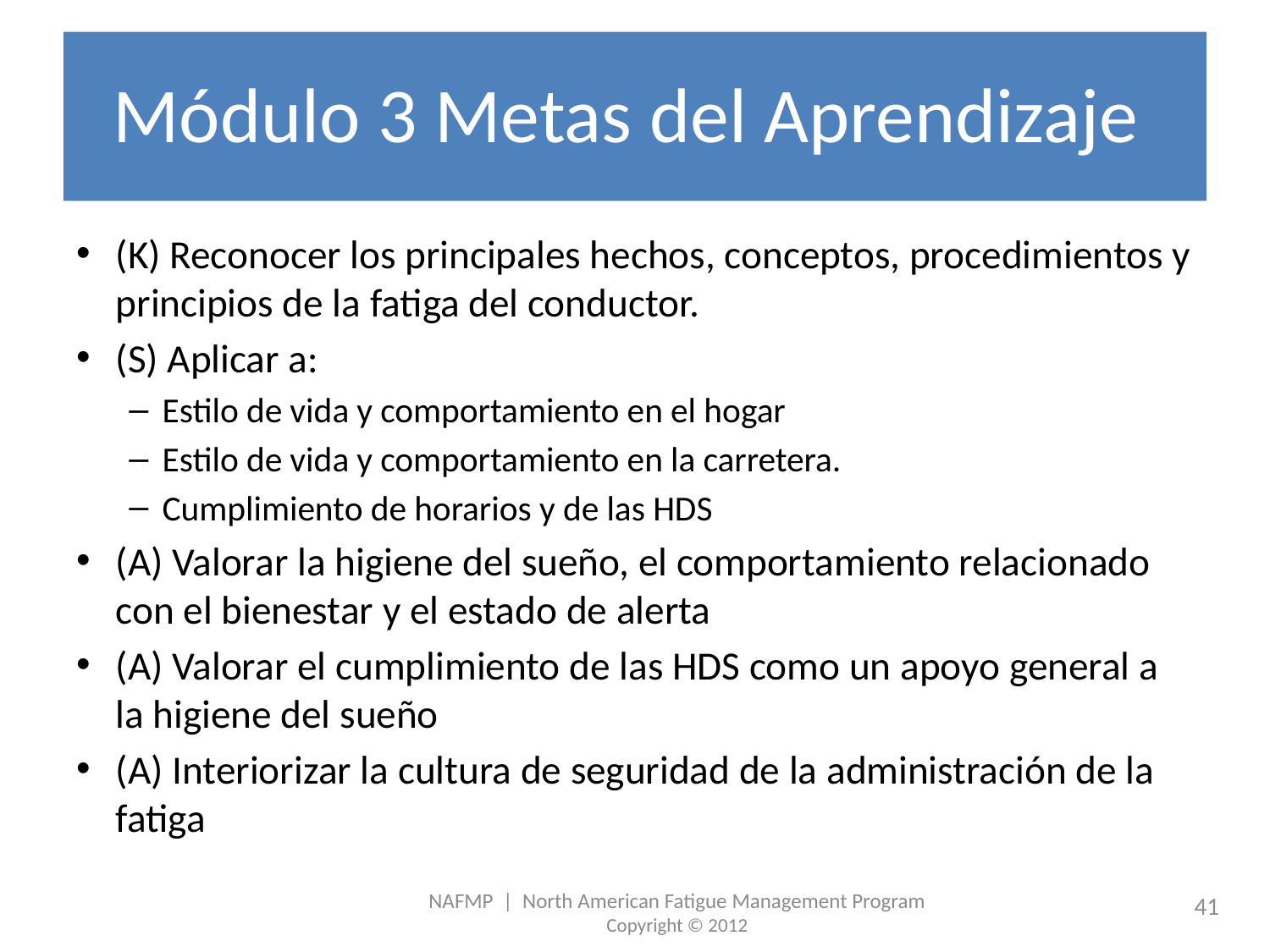

# Módulo 3 Metas del Aprendizaje
(K) Reconocer los principales hechos, conceptos, procedimientos y principios de la fatiga del conductor.
(S) Aplicar a:
Estilo de vida y comportamiento en el hogar
Estilo de vida y comportamiento en la carretera.
Cumplimiento de horarios y de las HDS
(A) Valorar la higiene del sueño, el comportamiento relacionado con el bienestar y el estado de alerta
(A) Valorar el cumplimiento de las HDS como un apoyo general a la higiene del sueño
(A) Interiorizar la cultura de seguridad de la administración de la fatiga